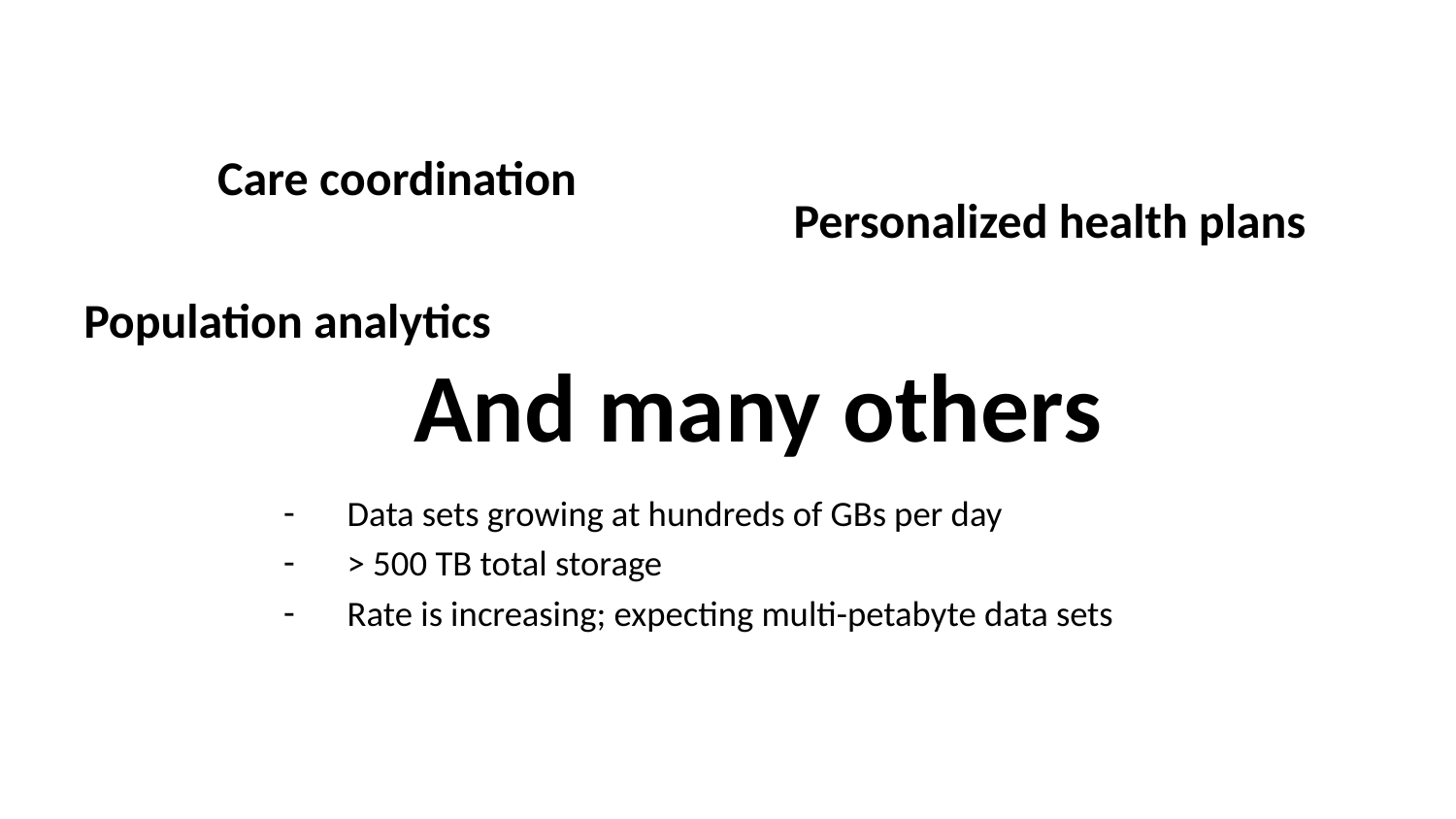

Care coordination
Personalized health plans
Population analytics
And many others
Data sets growing at hundreds of GBs per day
> 500 TB total storage
Rate is increasing; expecting multi-petabyte data sets